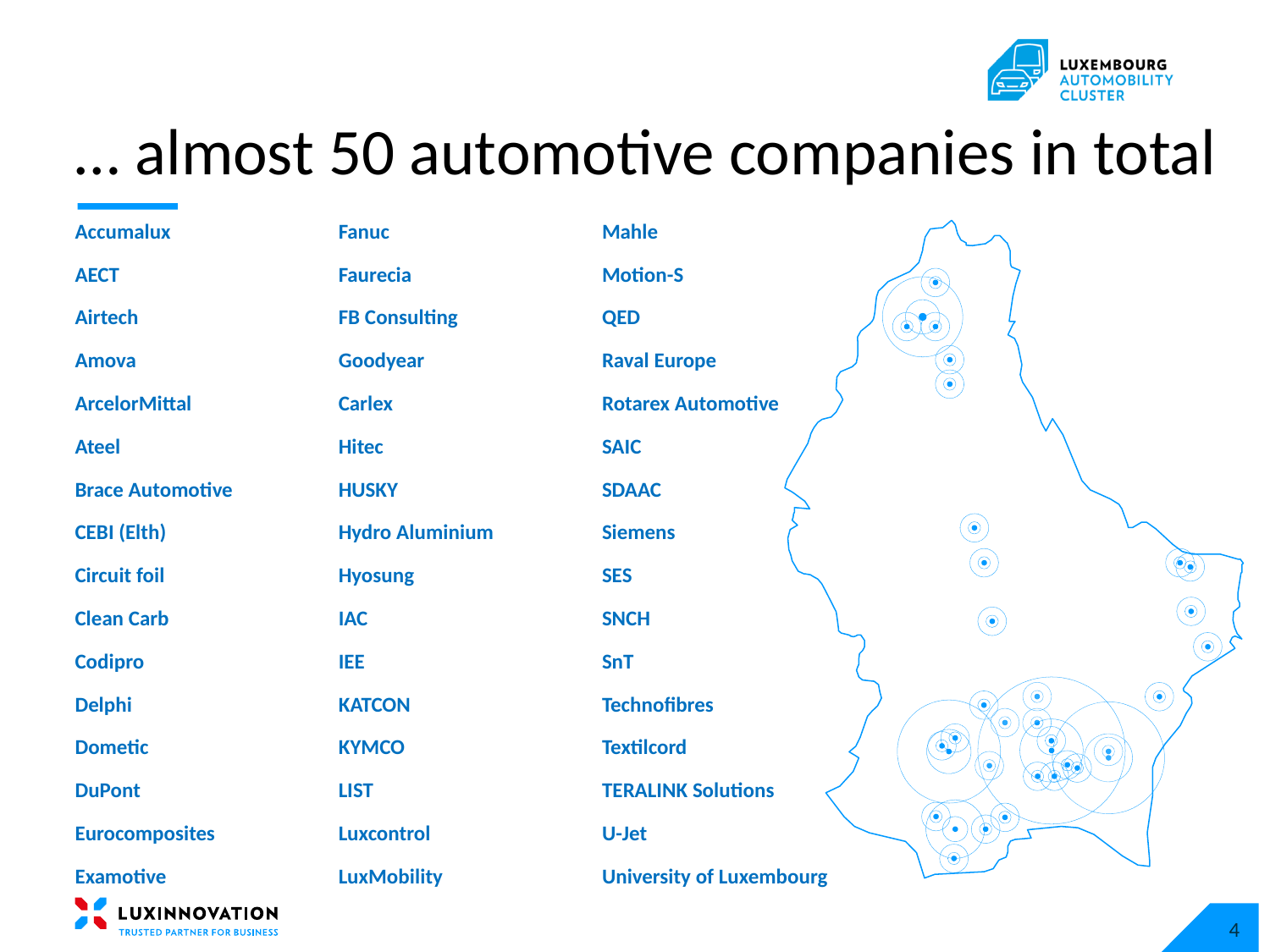

# … almost 50 automotive companies in total
Accumalux
AECT
Airtech
Amova
ArcelorMittal
Ateel
Brace Automotive
CEBI (Elth)
Circuit foil
Clean Carb
Codipro
Delphi
Dometic
DuPont
Eurocomposites
Examotive
Fanuc
Faurecia
FB Consulting
Goodyear
Carlex
Hitec
HUSKY
Hydro Aluminium
Hyosung
IAC
IEE
KATCON
KYMCO
LIST
Luxcontrol
LuxMobility
Mahle
Motion-S
QED
Raval Europe
Rotarex Automotive
SAIC
SDAAC
Siemens
SES
SNCH
SnT
Technofibres
Textilcord
TERALINK Solutions
U-Jet
University of Luxembourg

4